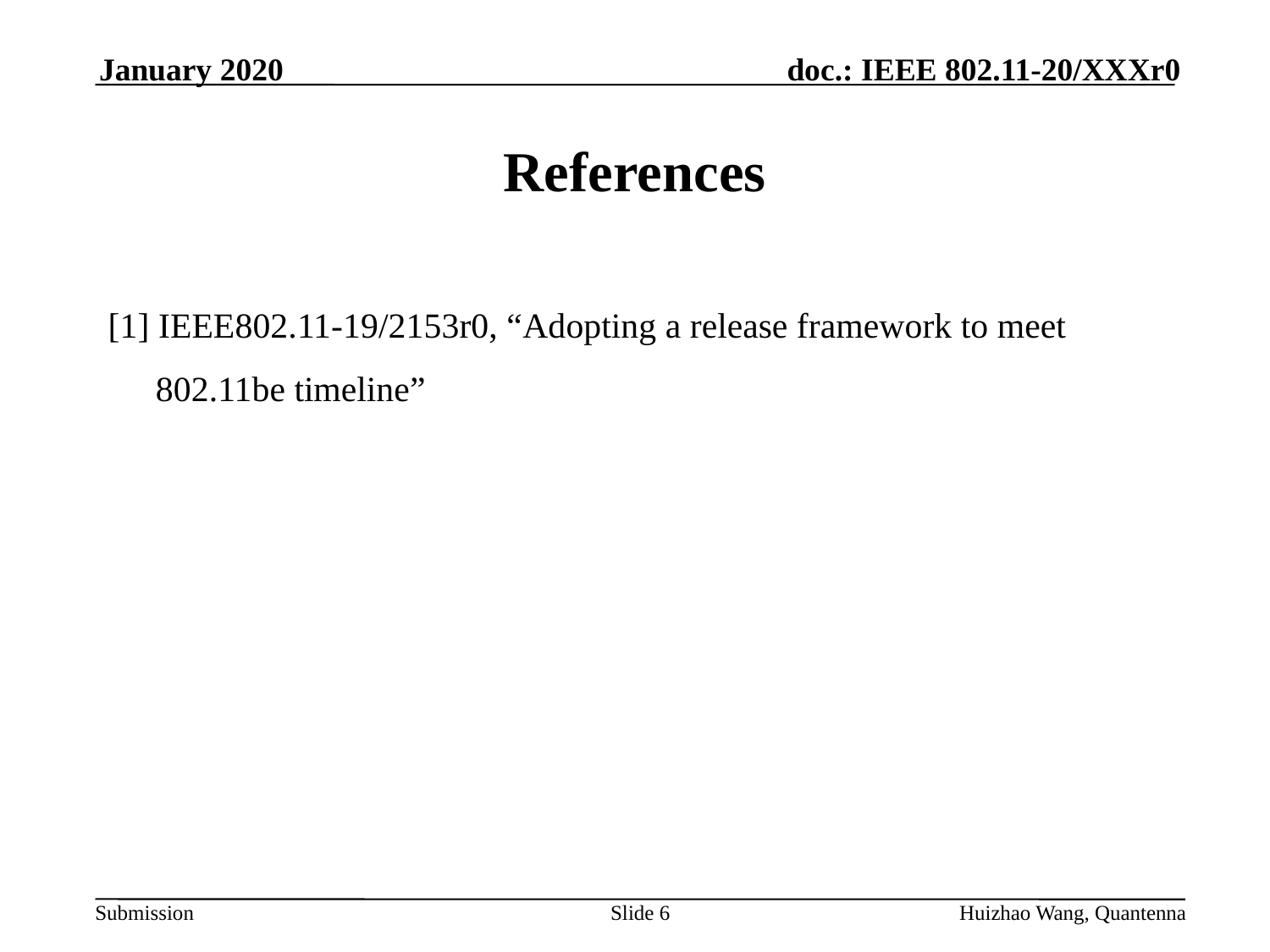

January 2020
# References
[1] IEEE802.11-19/2153r0, “Adopting a release framework to meet 802.11be timeline”

Slide 6
Huizhao Wang, Quantenna